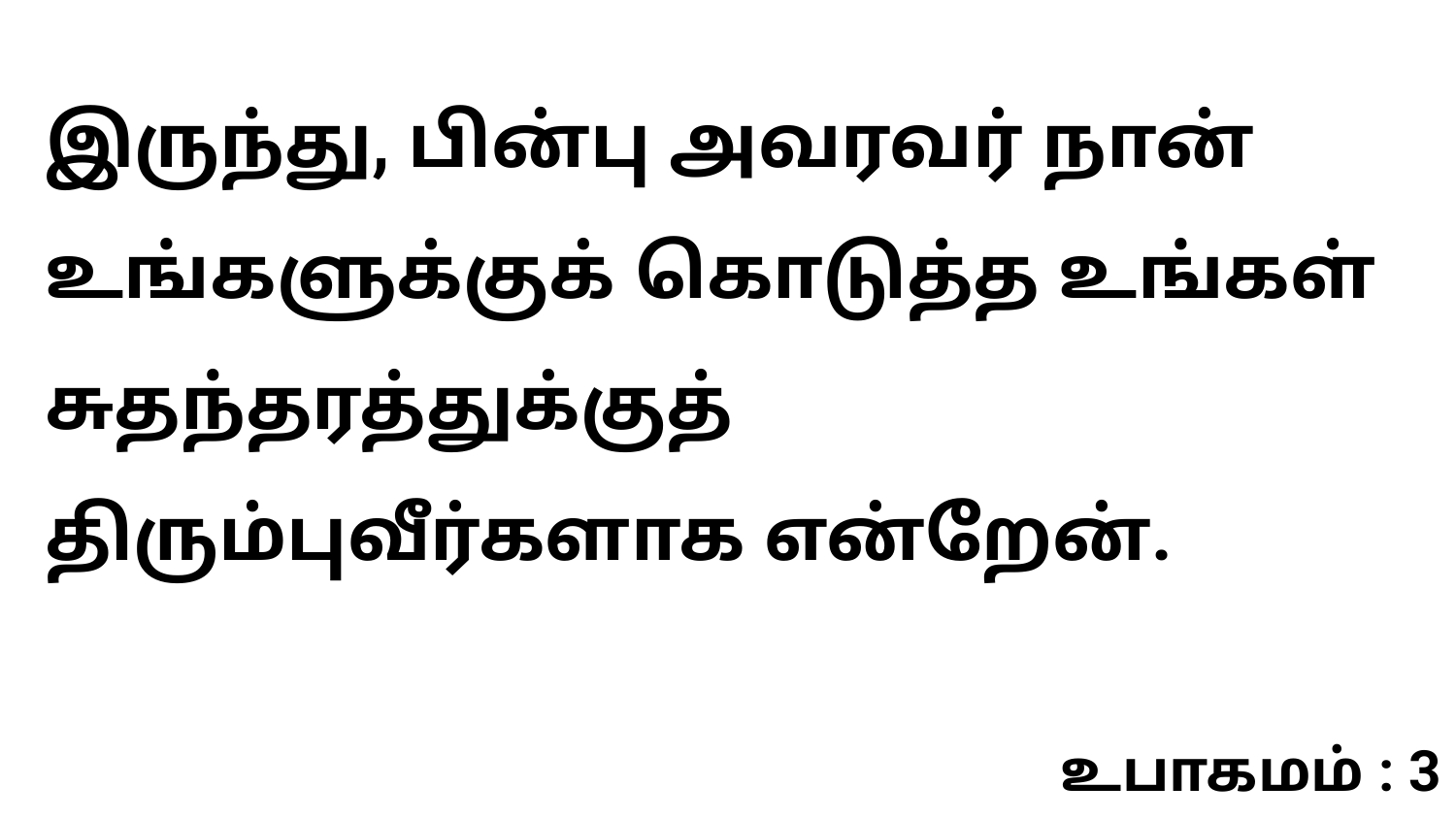

இருந்து, பின்பு அவரவர் நான் உங்களுக்குக் கொடுத்த உங்கள் சுதந்தரத்துக்குத் திரும்புவீர்களாக என்றேன்.
உபாகமம் : 3